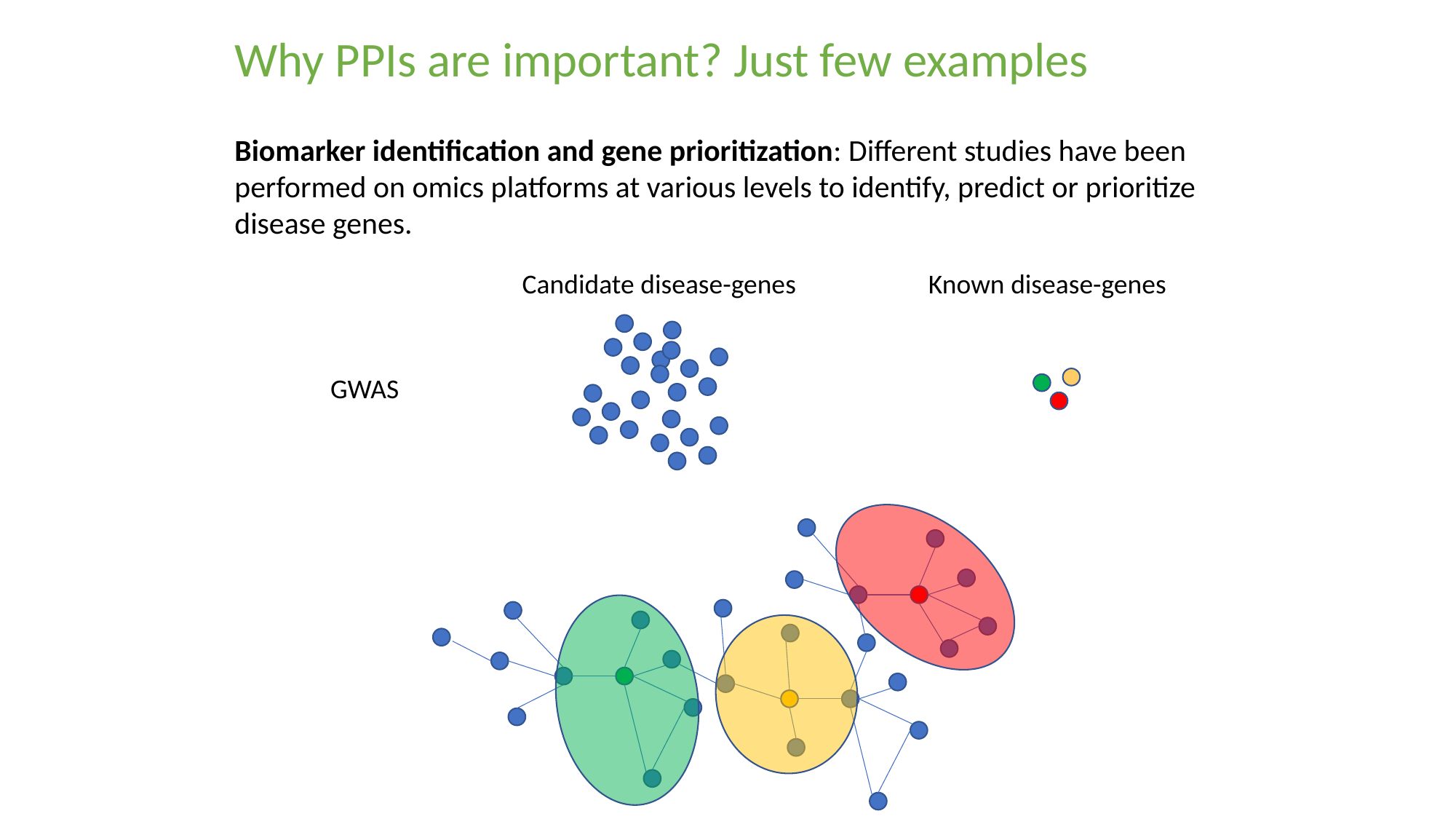

Why PPIs are important? Just few examples
Biomarker identification and gene prioritization: Different studies have been performed on omics platforms at various levels to identify, predict or prioritize disease genes.
Candidate disease-genes
Known disease-genes

GWAS